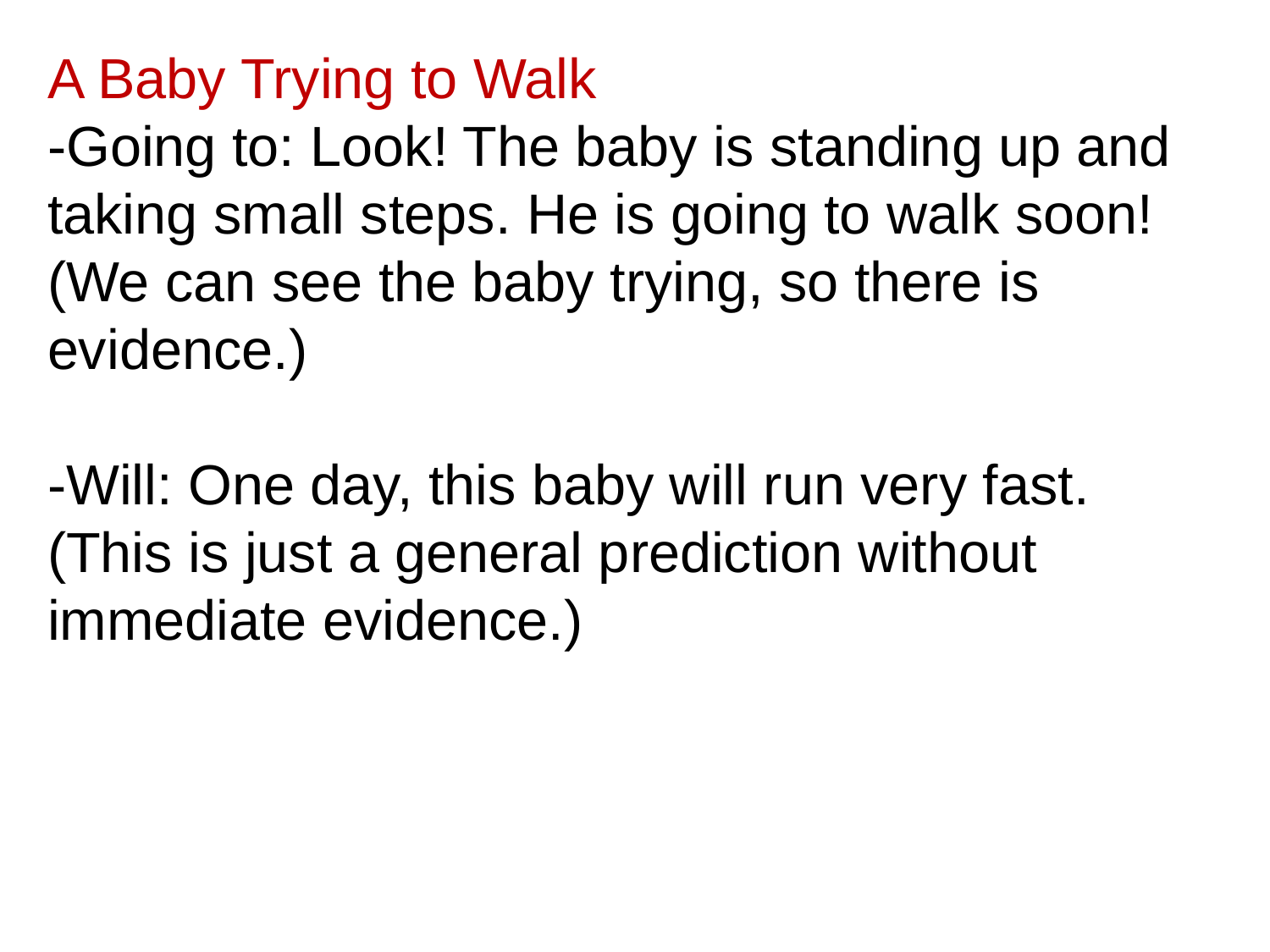

A Baby Trying to Walk
-Going to: Look! The baby is standing up and taking small steps. He is going to walk soon!
(We can see the baby trying, so there is evidence.)

-Will: One day, this baby will run very fast.
(This is just a general prediction without immediate evidence.)